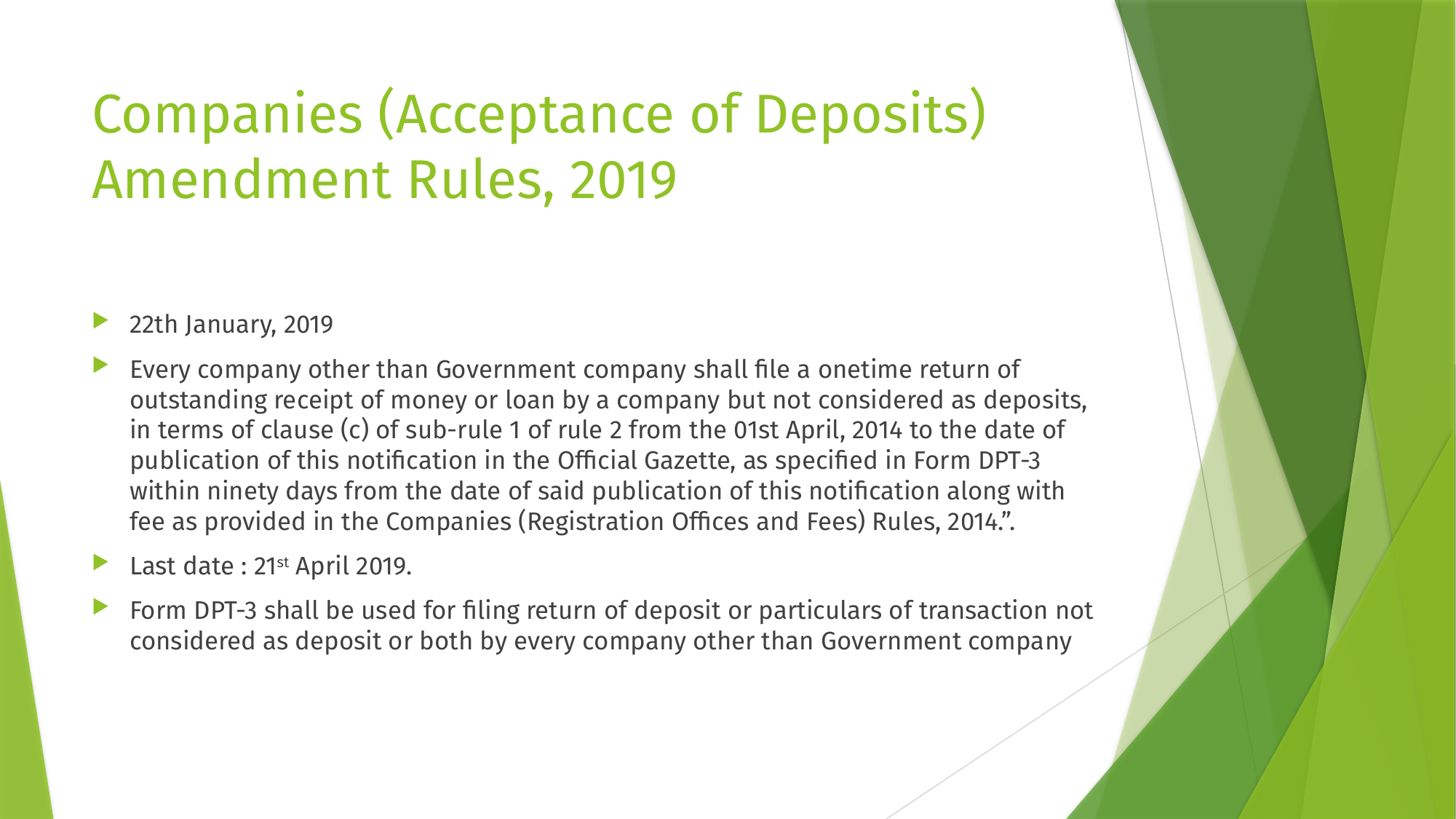

# Companies (Acceptance of Deposits) Amendment Rules, 2019

22th January, 2019
Every company other than Government company shall file a onetime return of outstanding receipt of money or loan by a company but not considered as deposits, in terms of clause (c) of sub-rule 1 of rule 2 from the 01st April, 2014 to the date of publication of this notification in the Official Gazette, as specified in Form DPT-3 within ninety days from the date of said publication of this notification along with fee as provided in the Companies (Registration Offices and Fees) Rules, 2014.”.
Last date : 21st April 2019.
Form DPT-3 shall be used for filing return of deposit or particulars of transaction not considered as deposit or both by every company other than Government company